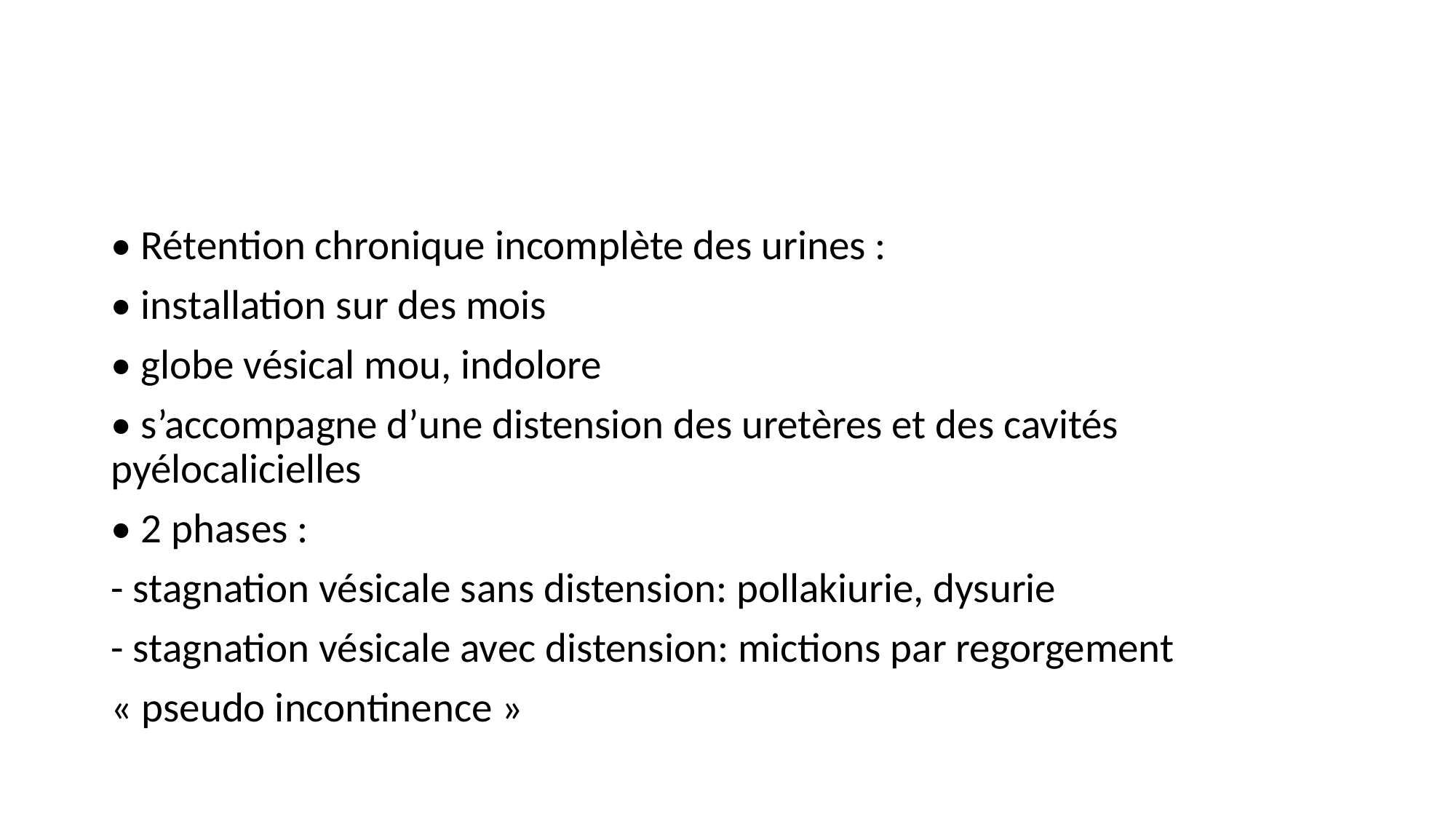

#
• Rétention chronique incomplète des urines :
• installation sur des mois
• globe vésical mou, indolore
• s’accompagne d’une distension des uretères et des cavités pyélocalicielles
• 2 phases :
- stagnation vésicale sans distension: pollakiurie, dysurie
- stagnation vésicale avec distension: mictions par regorgement
« pseudo incontinence »